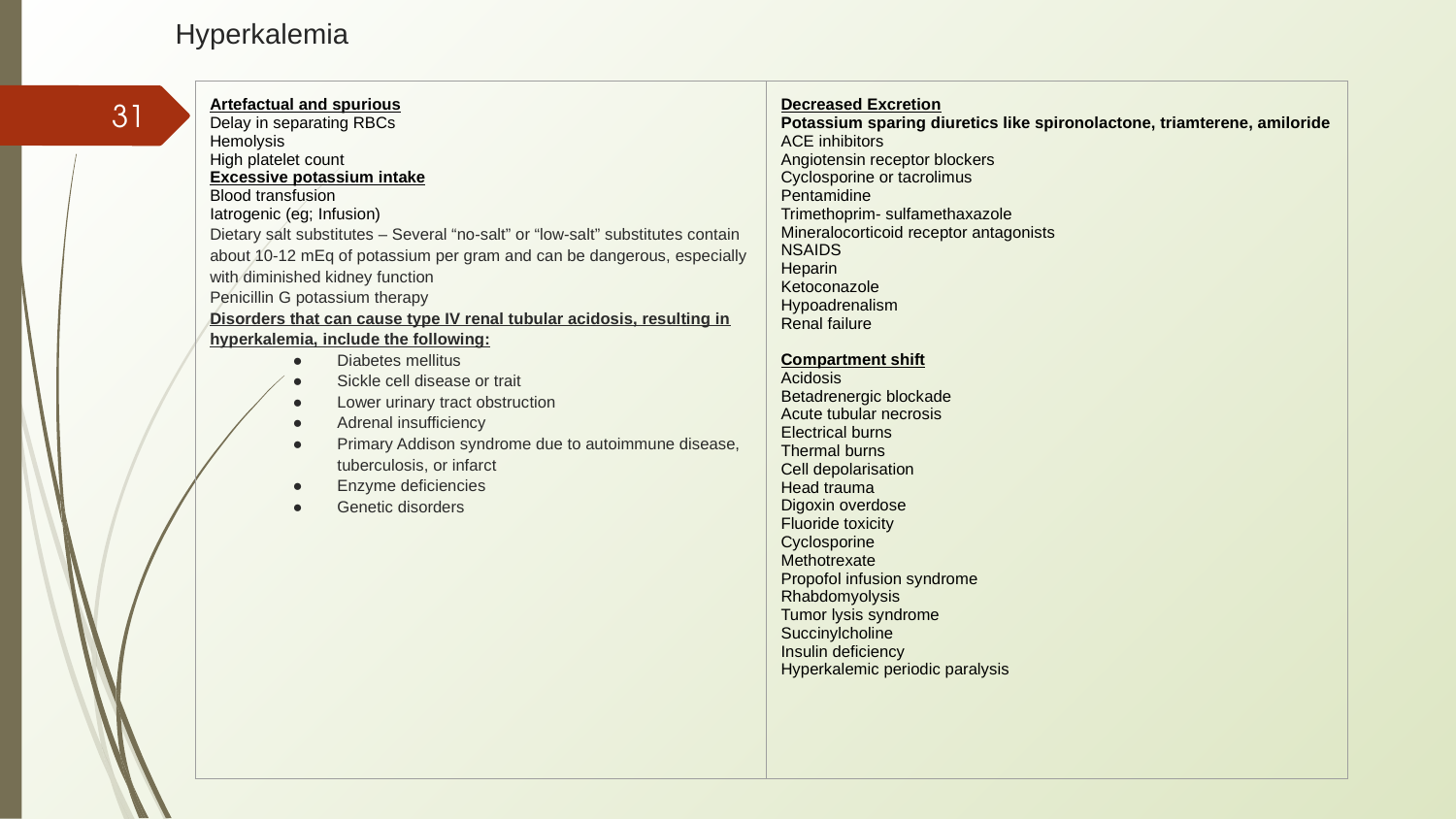

# Hyperkalemia
| Artefactual and spurious Delay in separating RBCs Hemolysis High platelet count Excessive potassium intake Blood transfusion Iatrogenic (eg; Infusion) Dietary salt substitutes – Several “no-salt” or “low-salt” substitutes contain about 10-12 mEq of potassium per gram and can be dangerous, especially with diminished kidney function Penicillin G potassium therapy Disorders that can cause type IV renal tubular acidosis, resulting in hyperkalemia, include the following: Diabetes mellitus Sickle cell disease or trait Lower urinary tract obstruction Adrenal insufficiency Primary Addison syndrome due to autoimmune disease, tuberculosis, or infarct Enzyme deficiencies Genetic disorders | Decreased Excretion Potassium sparing diuretics like spironolactone, triamterene, amiloride ACE inhibitors Angiotensin receptor blockers Cyclosporine or tacrolimus Pentamidine Trimethoprim- sulfamethaxazole Mineralocorticoid receptor antagonists NSAIDS Heparin Ketoconazole Hypoadrenalism Renal failure Compartment shift Acidosis Betadrenergic blockade Acute tubular necrosis Electrical burns Thermal burns Cell depolarisation Head trauma Digoxin overdose Fluoride toxicity Cyclosporine Methotrexate Propofol infusion syndrome Rhabdomyolysis Tumor lysis syndrome Succinylcholine Insulin deficiency Hyperkalemic periodic paralysis |
| --- | --- |
31